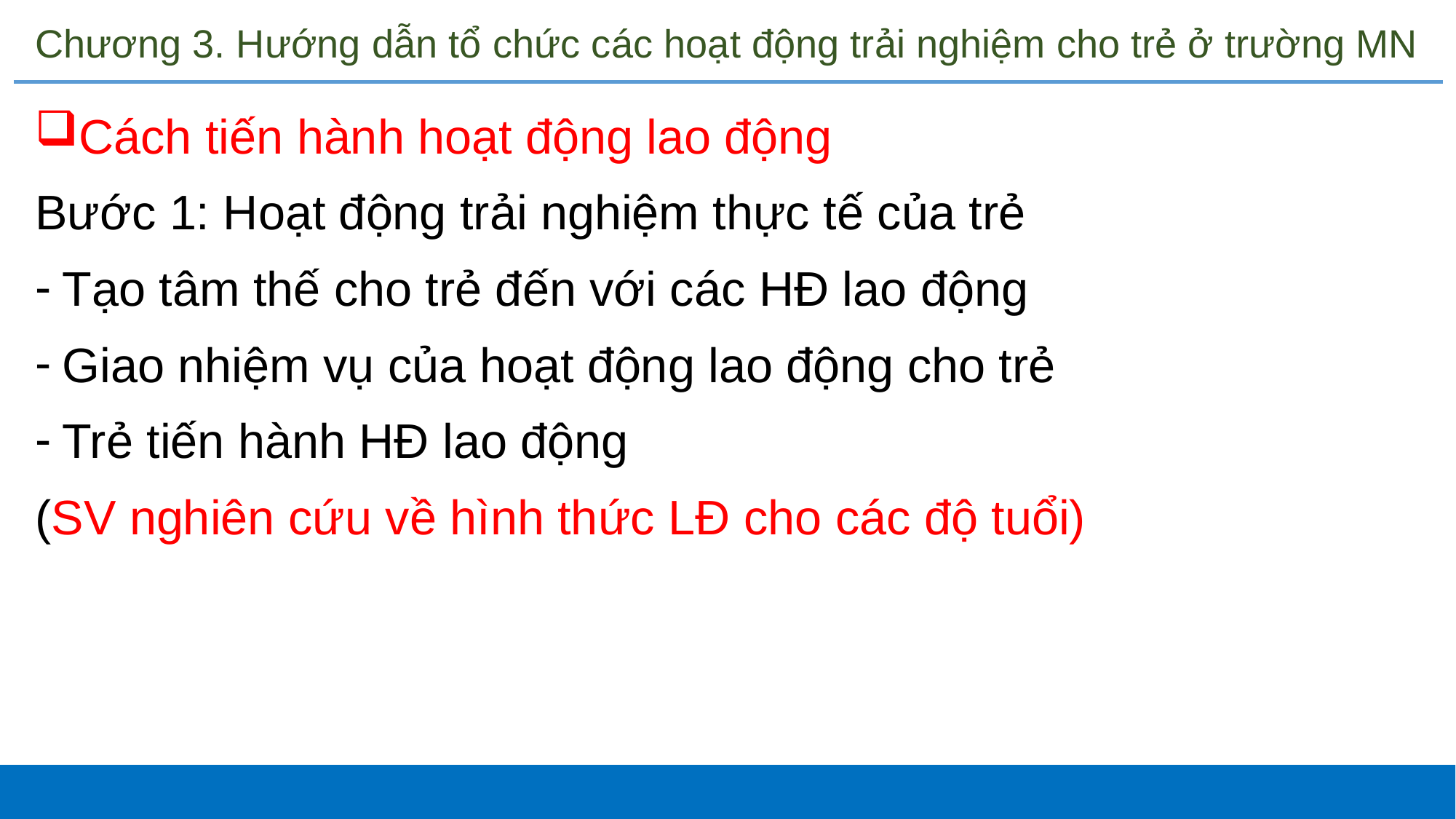

# Chương 3. Hướng dẫn tổ chức các hoạt động trải nghiệm cho trẻ ở trường MN
Cách tiến hành hoạt động lao động
Bước 1: Hoạt động trải nghiệm thực tế của trẻ
Tạo tâm thế cho trẻ đến với các HĐ lao động
Giao nhiệm vụ của hoạt động lao động cho trẻ
Trẻ tiến hành HĐ lao động
(SV nghiên cứu về hình thức LĐ cho các độ tuổi)